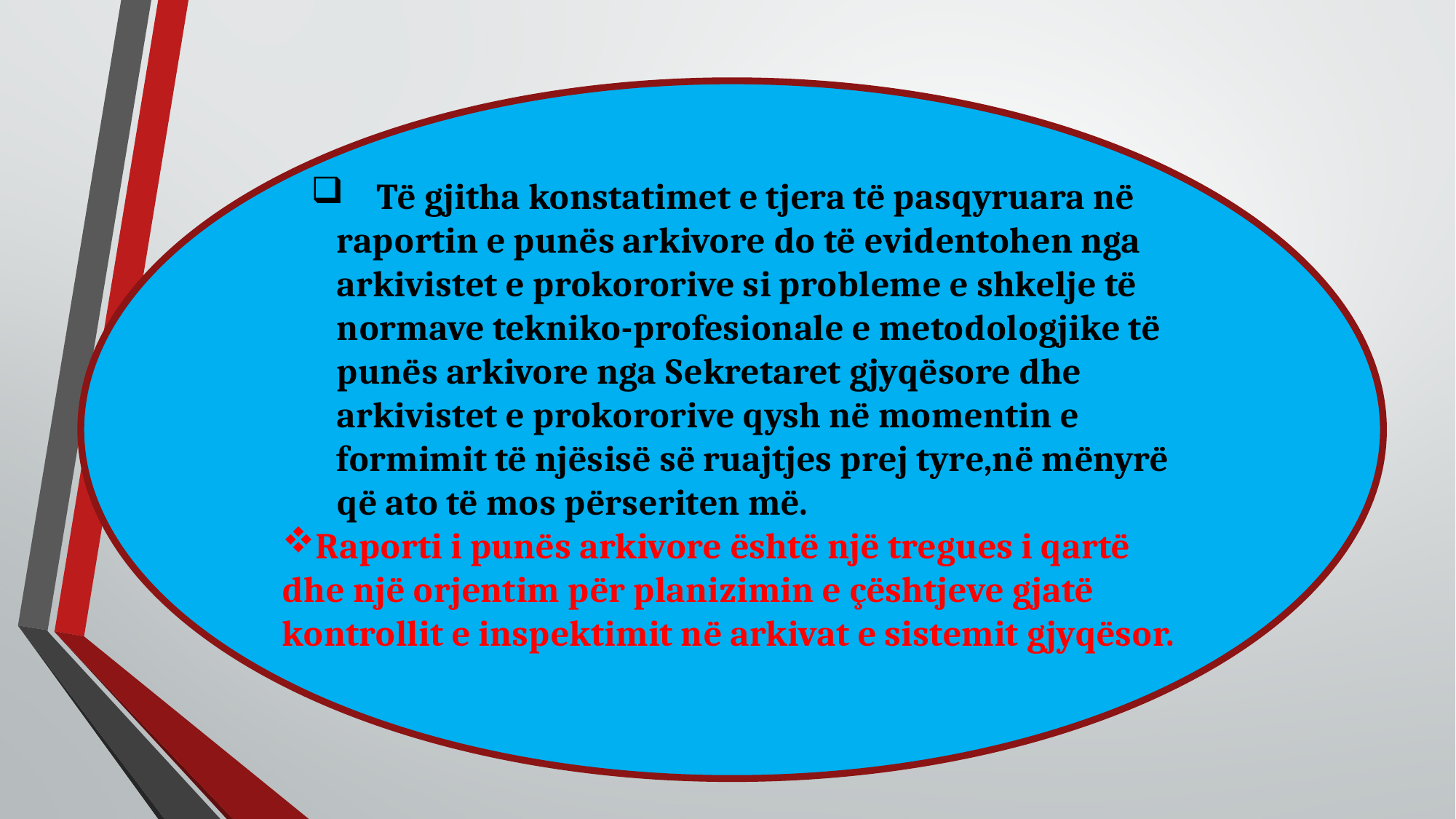

Të gjitha konstatimet e tjera të pasqyruara në raportin e punës arkivore do të evidentohen nga arkivistet e prokororive si probleme e shkelje të normave tekniko-profesionale e metodologjike të punës arkivore nga Sekretaret gjyqësore dhe arkivistet e prokororive qysh në momentin e formimit të njësisë së ruajtjes prej tyre,në mënyrë që ato të mos përseriten më.
Raporti i punës arkivore është një tregues i qartë  dhe një orjentim për planizimin e çështjeve gjatë kontrollit e inspektimit në arkivat e sistemit gjyqësor.